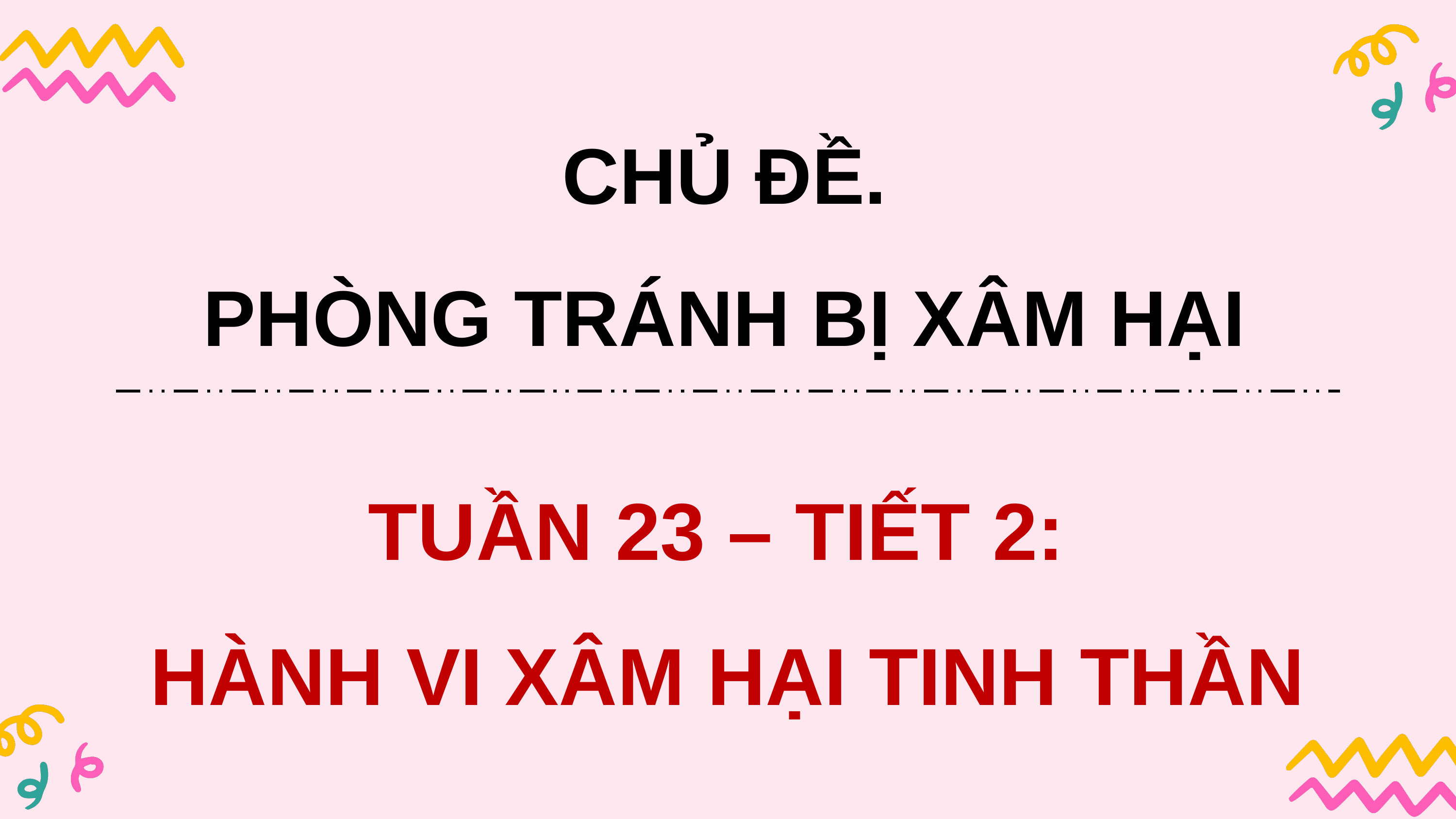

CHỦ ĐỀ.
PHÒNG TRÁNH BỊ XÂM HẠI
TUẦN 23 – TIẾT 2:
HÀNH VI XÂM HẠI TINH THẦN